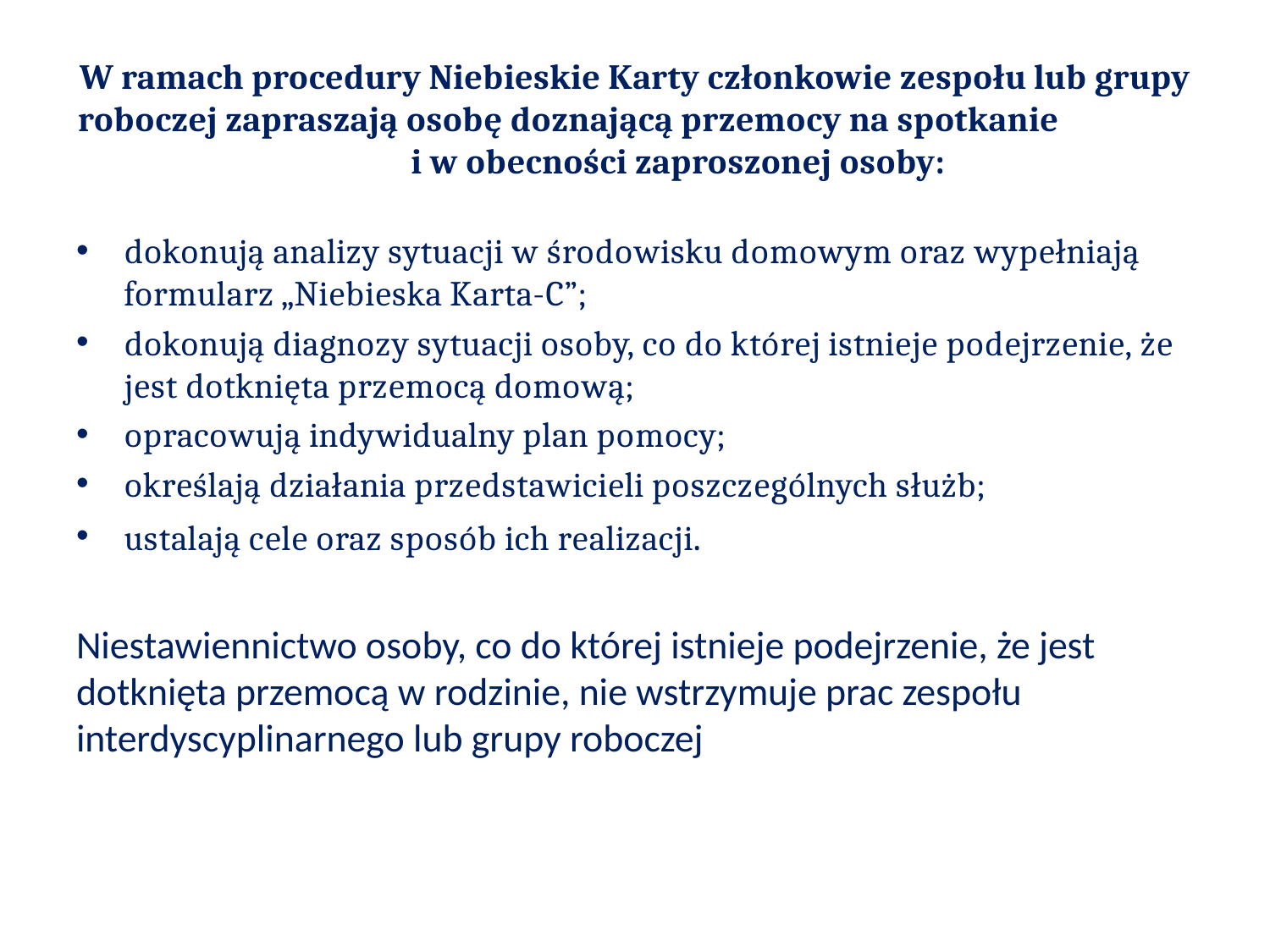

# W ramach procedury Niebieskie Karty członkowie zespołu lub grupy roboczej zapraszają osobę doznającą przemocy na spotkanie                             i w obecności zaproszonej osoby:
dokonują analizy sytuacji w środowisku domowym oraz wypełniają formularz „Niebieska Karta-C”;
dokonują diagnozy sytuacji osoby, co do której istnieje podejrzenie, że jest dotknięta przemocą domową;
opracowują indywidualny plan pomocy;
określają działania przedstawicieli poszczególnych służb;
ustalają cele oraz sposób ich realizacji.

Niestawiennictwo osoby, co do której istnieje podejrzenie, że jest dotknięta przemocą w rodzinie, nie wstrzymuje prac zespołu interdyscyplinarnego lub grupy roboczej